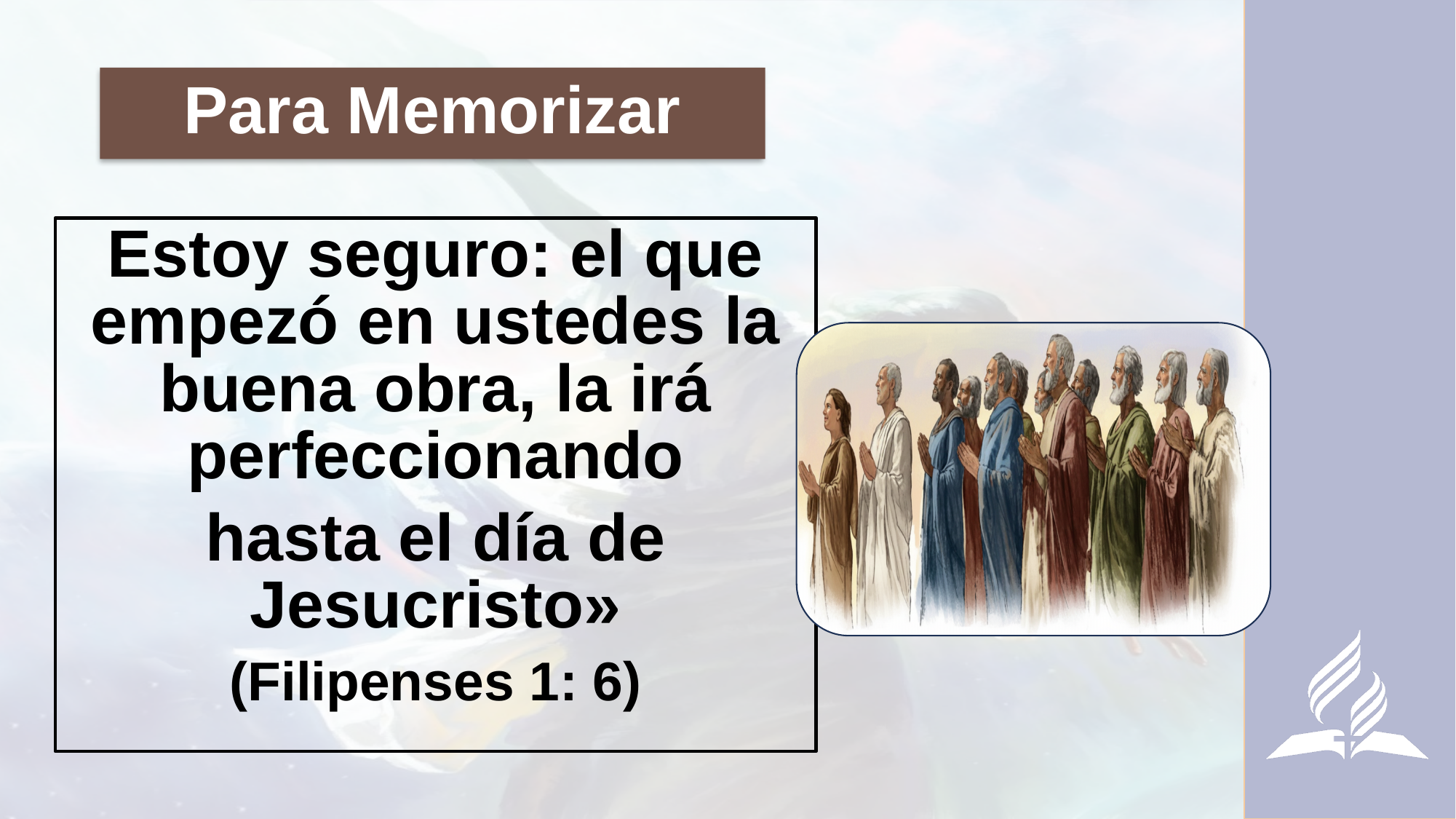

# Para Memorizar
Estoy seguro: el que empezó en ustedes la buena obra, la irá perfeccionando
hasta el día de Jesucristo»
(Filipenses 1: 6)